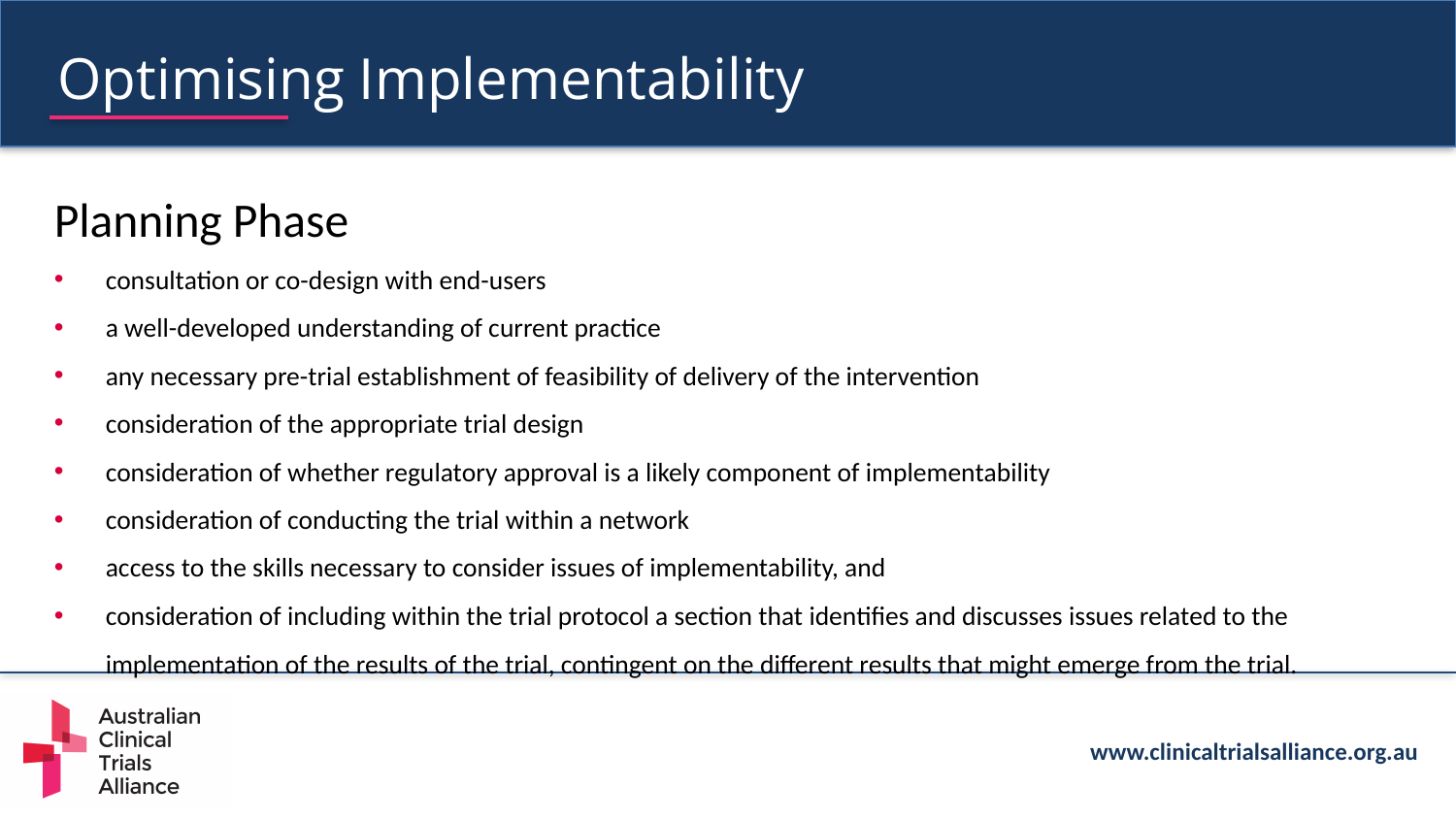

Optimising Implementability
Planning Phase
consultation or co-design with end-users
a well-developed understanding of current practice
any necessary pre-trial establishment of feasibility of delivery of the intervention
consideration of the appropriate trial design
consideration of whether regulatory approval is a likely component of implementability
consideration of conducting the trial within a network
access to the skills necessary to consider issues of implementability, and
consideration of including within the trial protocol a section that identifies and discusses issues related to the implementation of the results of the trial, contingent on the different results that might emerge from the trial.